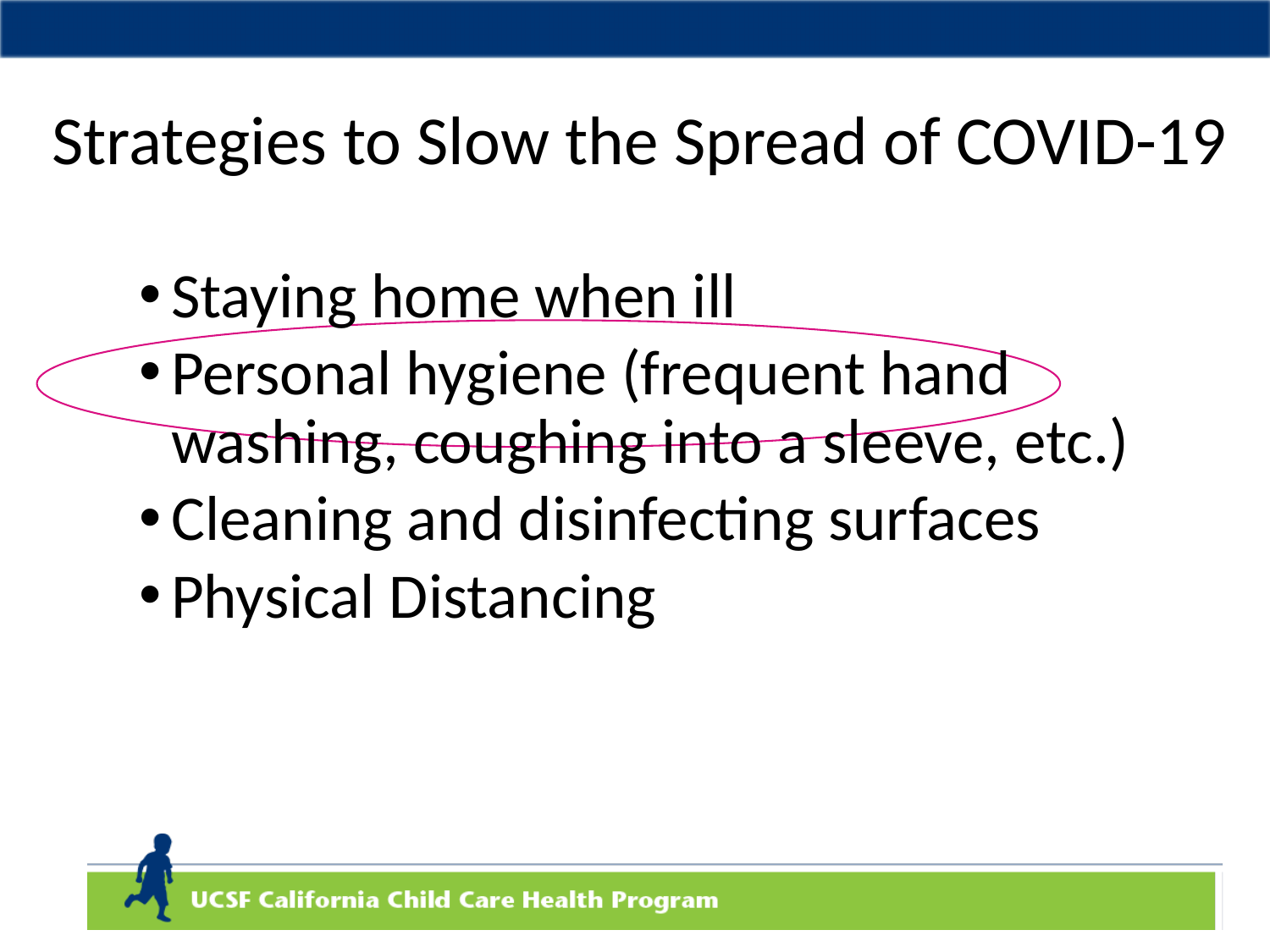

# Strategies to Slow the Spread of COVID-19
Staying home when ill
Personal hygiene (frequent hand washing, coughing into a sleeve, etc.)
Cleaning and disinfecting surfaces
Physical Distancing